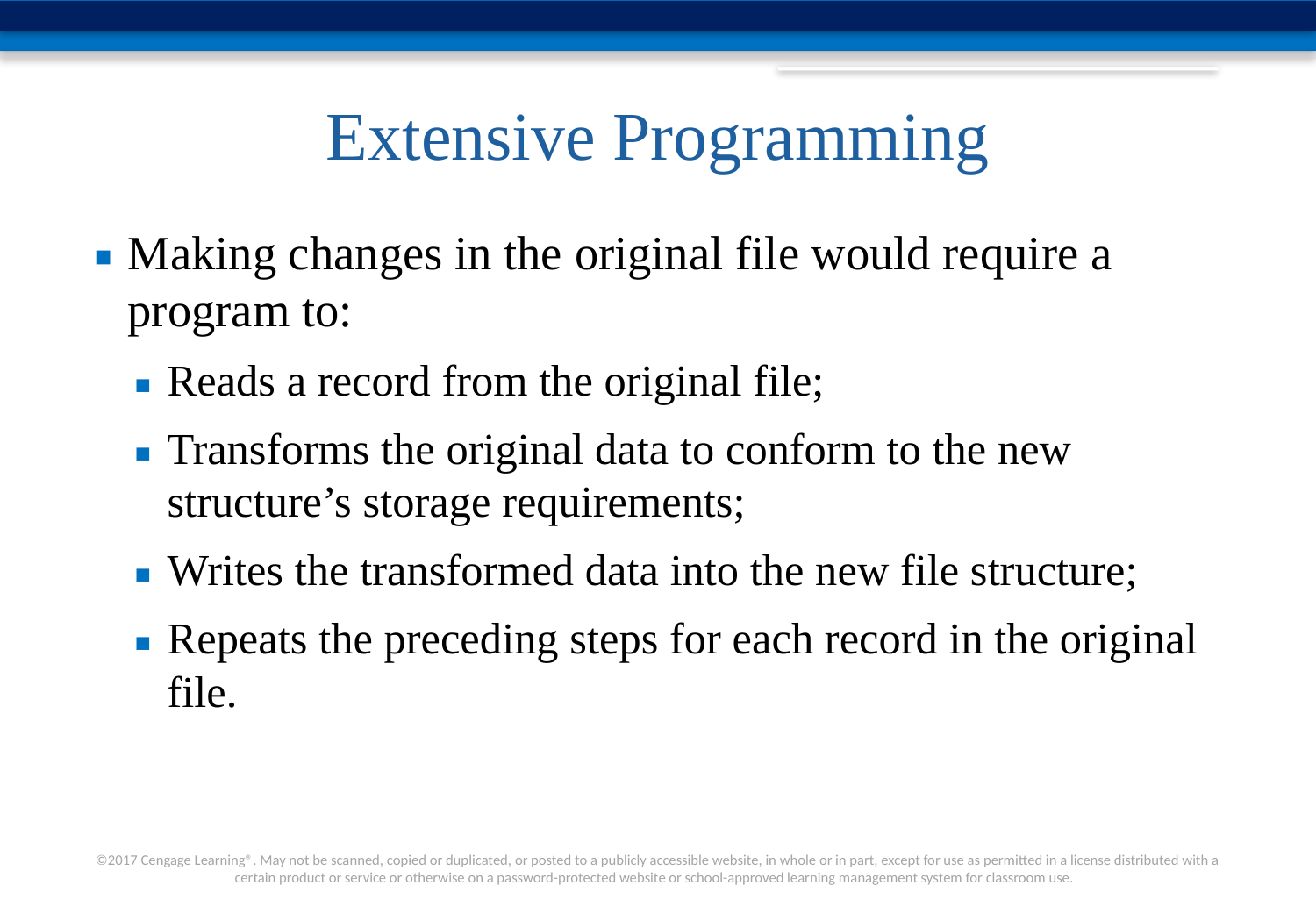

# Extensive Programming
Making changes in the original file would require a program to:
Reads a record from the original file;
Transforms the original data to conform to the new structure’s storage requirements;
Writes the transformed data into the new file structure;
Repeats the preceding steps for each record in the original file.